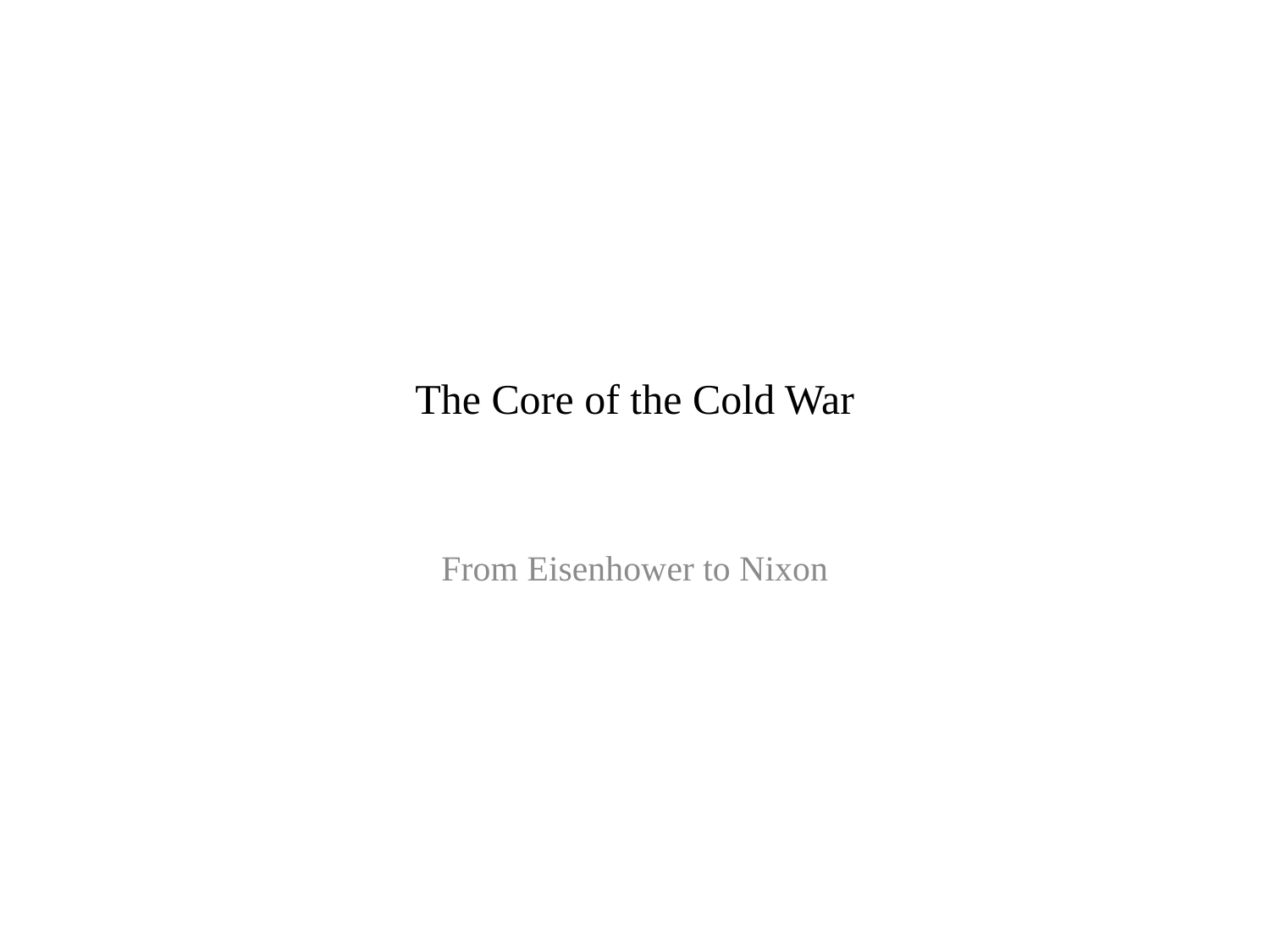

# The Core of the Cold War
From Eisenhower to Nixon